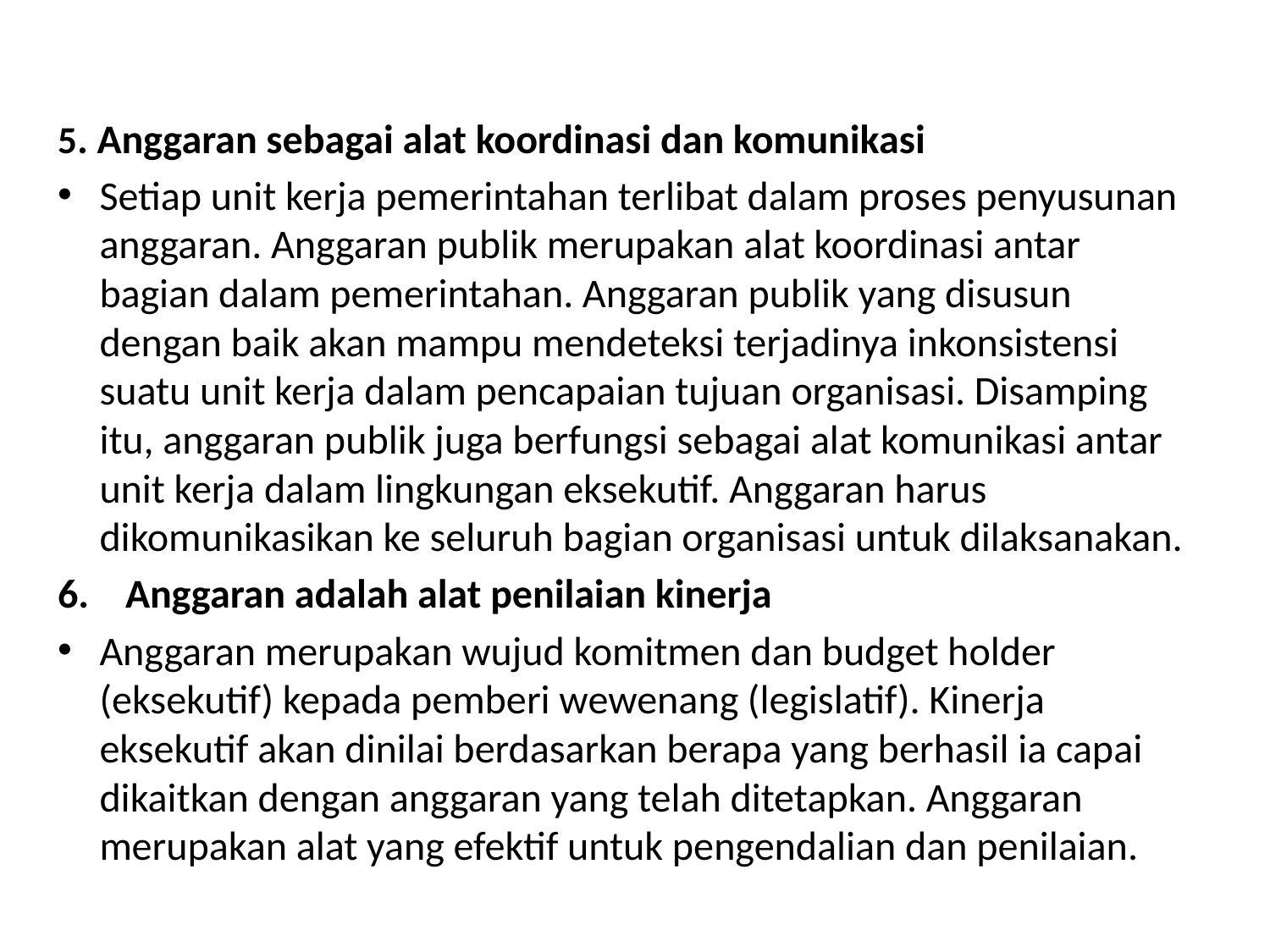

#
5. Anggaran sebagai alat koordinasi dan komunikasi
Setiap unit kerja pemerintahan terlibat dalam proses penyusunan anggaran. Anggaran publik merupakan alat koordinasi antar bagian dalam pemerintahan. Anggaran publik yang disusun dengan baik akan mampu mendeteksi terjadinya inkonsistensi suatu unit kerja dalam pencapaian tujuan organisasi. Disamping itu, anggaran publik juga berfungsi sebagai alat komunikasi antar unit kerja dalam lingkungan eksekutif. Anggaran harus dikomunikasikan ke seluruh bagian organisasi untuk dilaksanakan.
6.    Anggaran adalah alat penilaian kinerja
Anggaran merupakan wujud komitmen dan budget holder (eksekutif) kepada pemberi wewenang (legislatif). Kinerja eksekutif akan dinilai berdasarkan berapa yang berhasil ia capai dikaitkan dengan anggaran yang telah ditetapkan. Anggaran merupakan alat yang efektif untuk pengendalian dan penilaian.